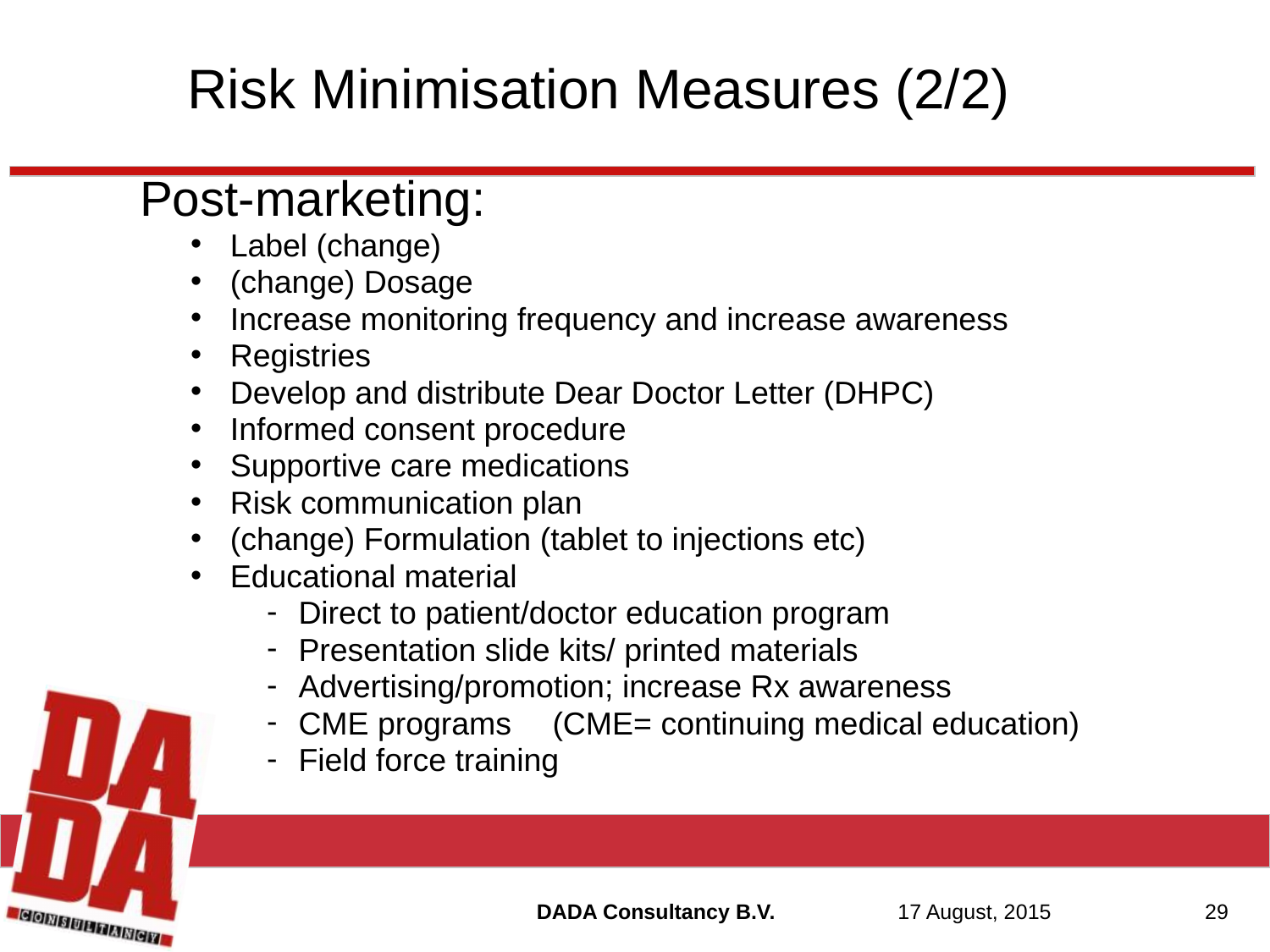

# Risk Minimisation Measures (2/2)
Post-marketing:
Label (change)
(change) Dosage
Increase monitoring frequency and increase awareness
Registries
Develop and distribute Dear Doctor Letter (DHPC)
Informed consent procedure
Supportive care medications
Risk communication plan
(change) Formulation (tablet to injections etc)
Educational material
Direct to patient/doctor education program
Presentation slide kits/ printed materials
Advertising/promotion; increase Rx awareness
CME programs 	(CME= continuing medical education)
Field force training

29
DADA Consultancy B.V.
17 August, 20152015
17 August, 2015